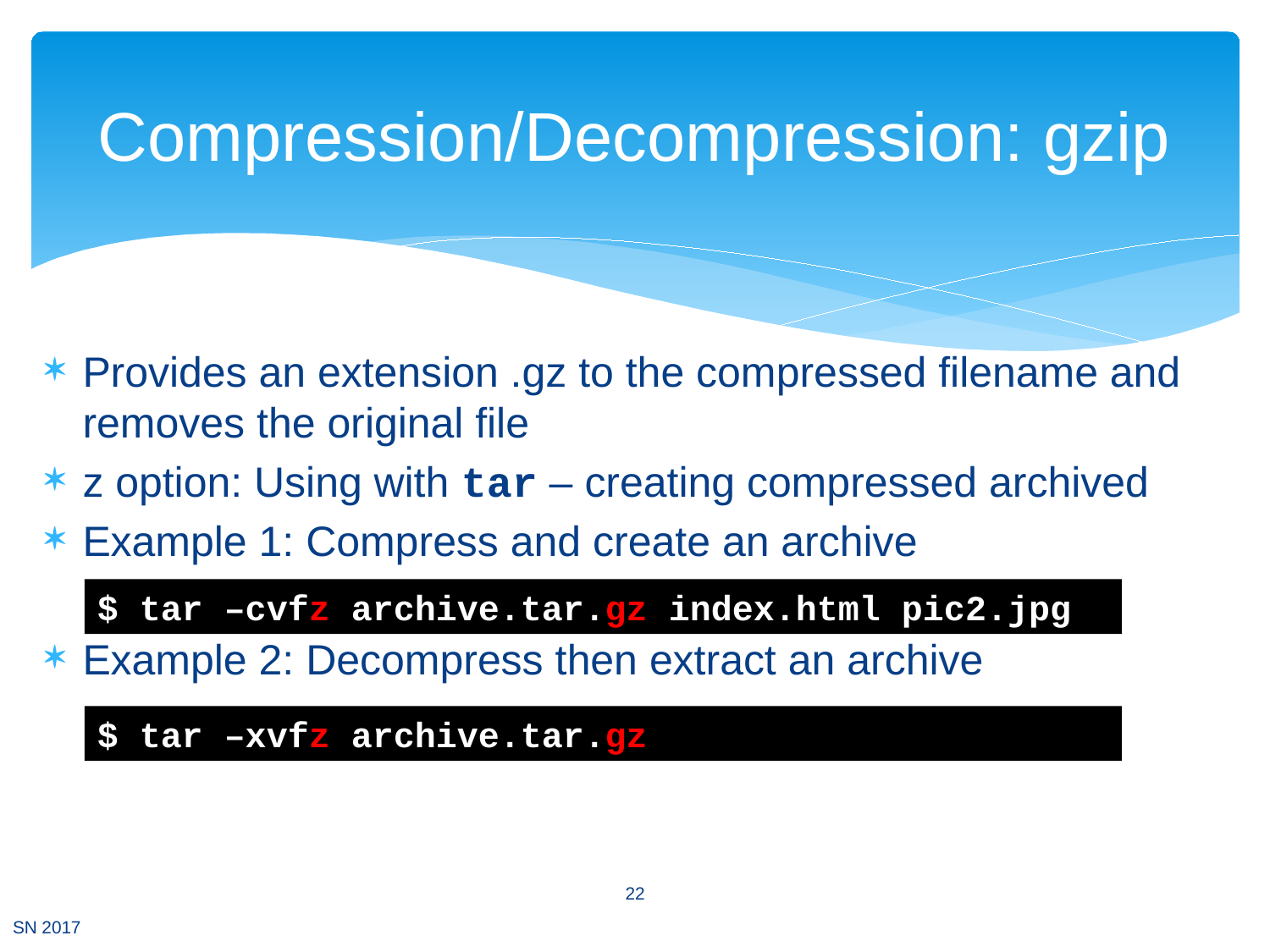

# Compression/Decompression: gzip
Provides an extension .gz to the compressed filename and removes the original file
z option: Using with tar – creating compressed archived
Example 1: Compress and create an archive

Example 2: Decompress then extract an archive

$ tar –cvfz archive.tar.gz index.html pic2.jpg
$ tar –xvfz archive.tar.gz
22
SN 2017